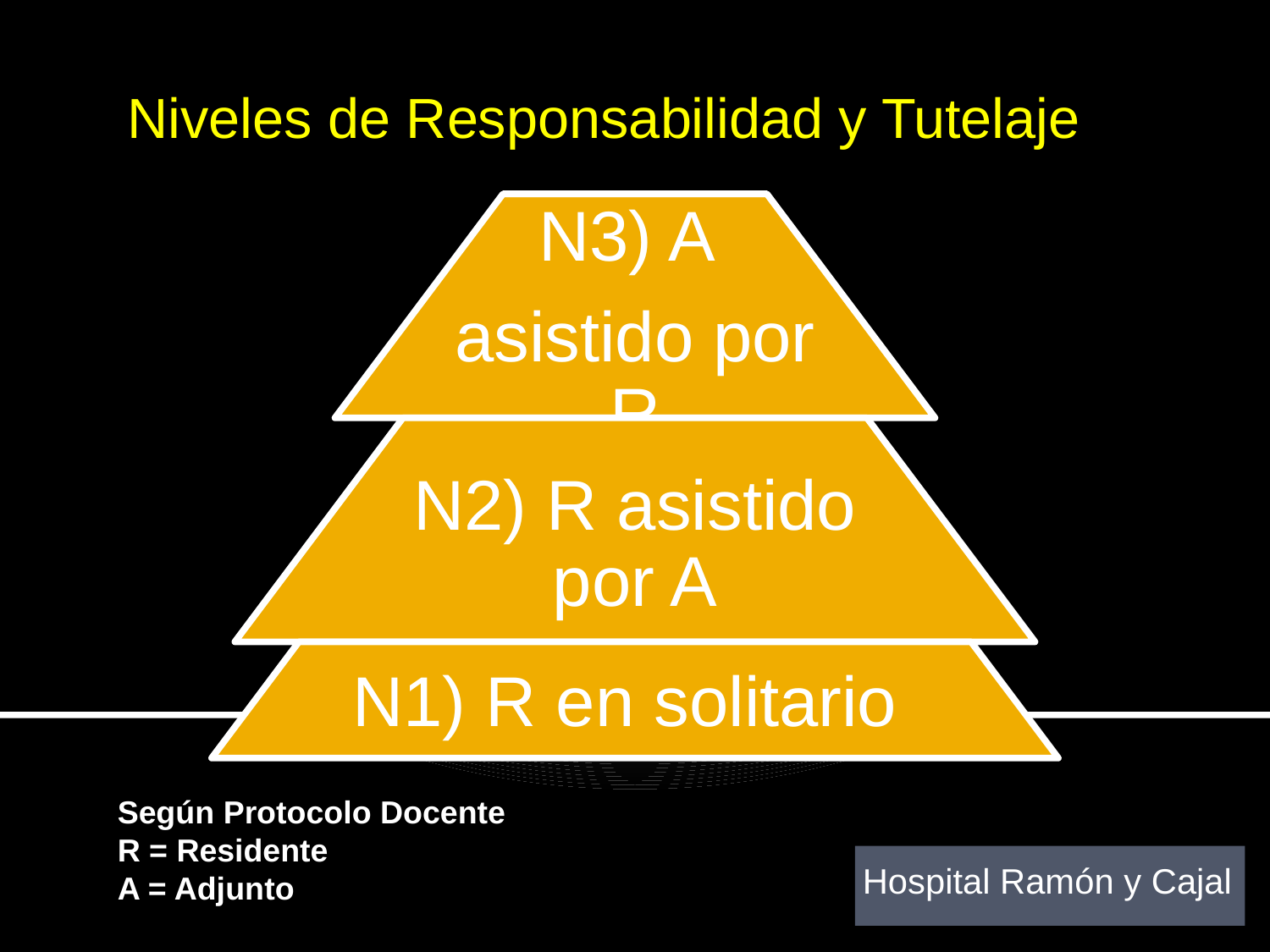

C) función asistencial
Niveles de Responsabilidad y Tutelaje
N3) A
asistido por R
N2) R asistido por A
N1) R en solitario
Según Protocolo Docente
R = Residente
A = Adjunto
Hospital Ramón y Cajal